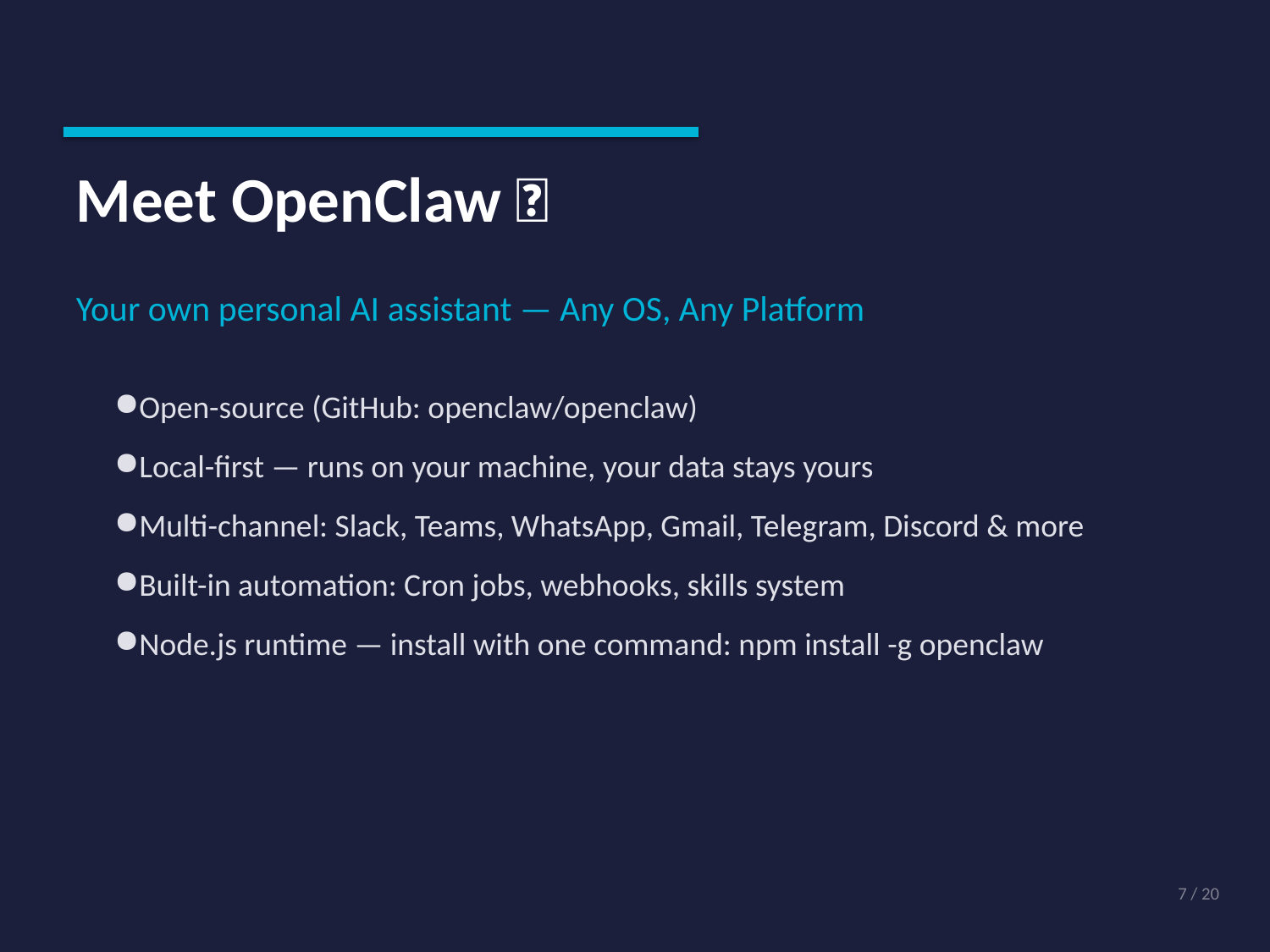

Meet OpenClaw 🦞
Your own personal AI assistant — Any OS, Any Platform
Open-source (GitHub: openclaw/openclaw)
Local-first — runs on your machine, your data stays yours
Multi-channel: Slack, Teams, WhatsApp, Gmail, Telegram, Discord & more
Built-in automation: Cron jobs, webhooks, skills system
Node.js runtime — install with one command: npm install -g openclaw
7 / 20